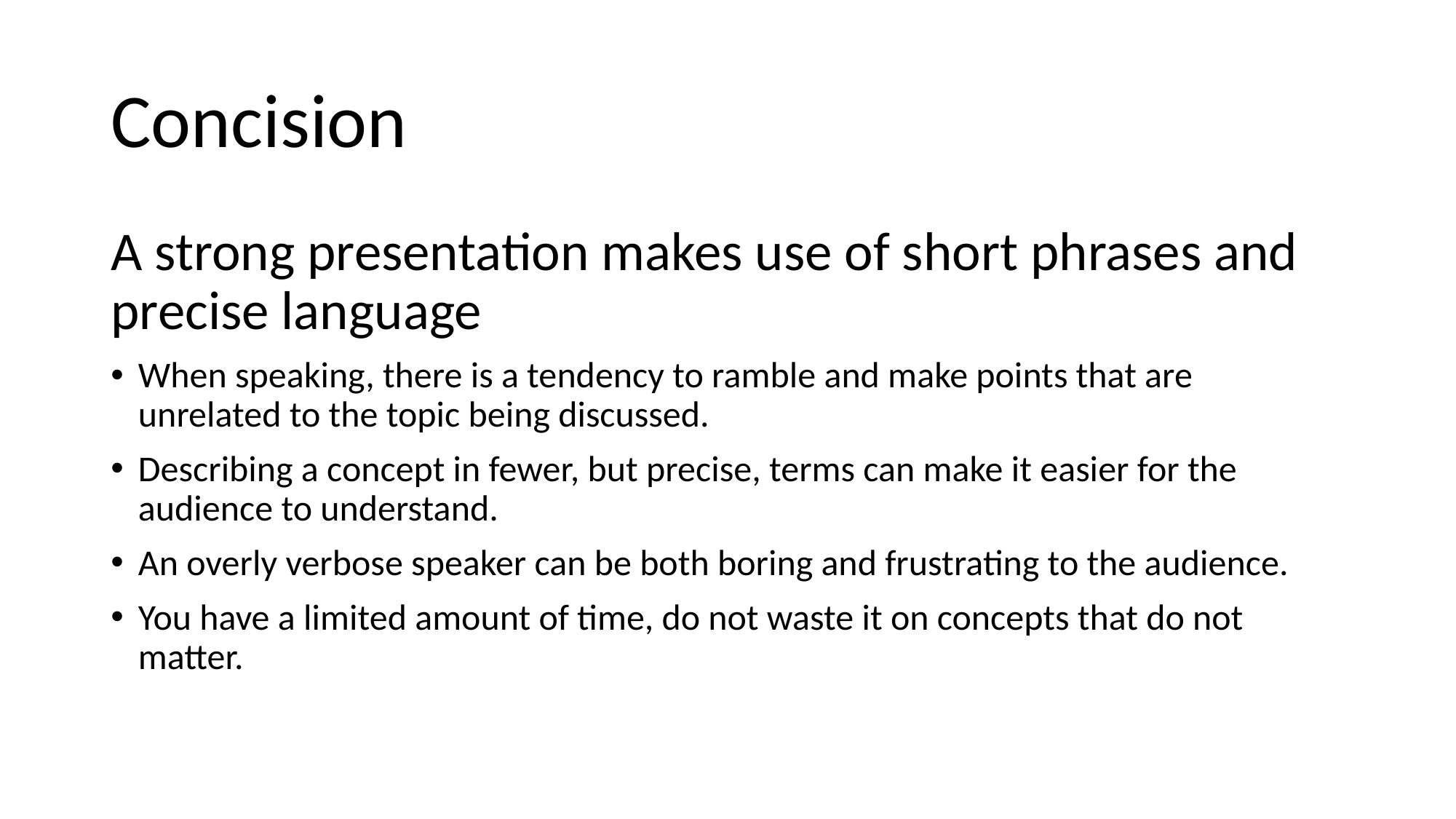

# Concision
A strong presentation makes use of short phrases and precise language
When speaking, there is a tendency to ramble and make points that are unrelated to the topic being discussed.
Describing a concept in fewer, but precise, terms can make it easier for the audience to understand.
An overly verbose speaker can be both boring and frustrating to the audience.
You have a limited amount of time, do not waste it on concepts that do not matter.